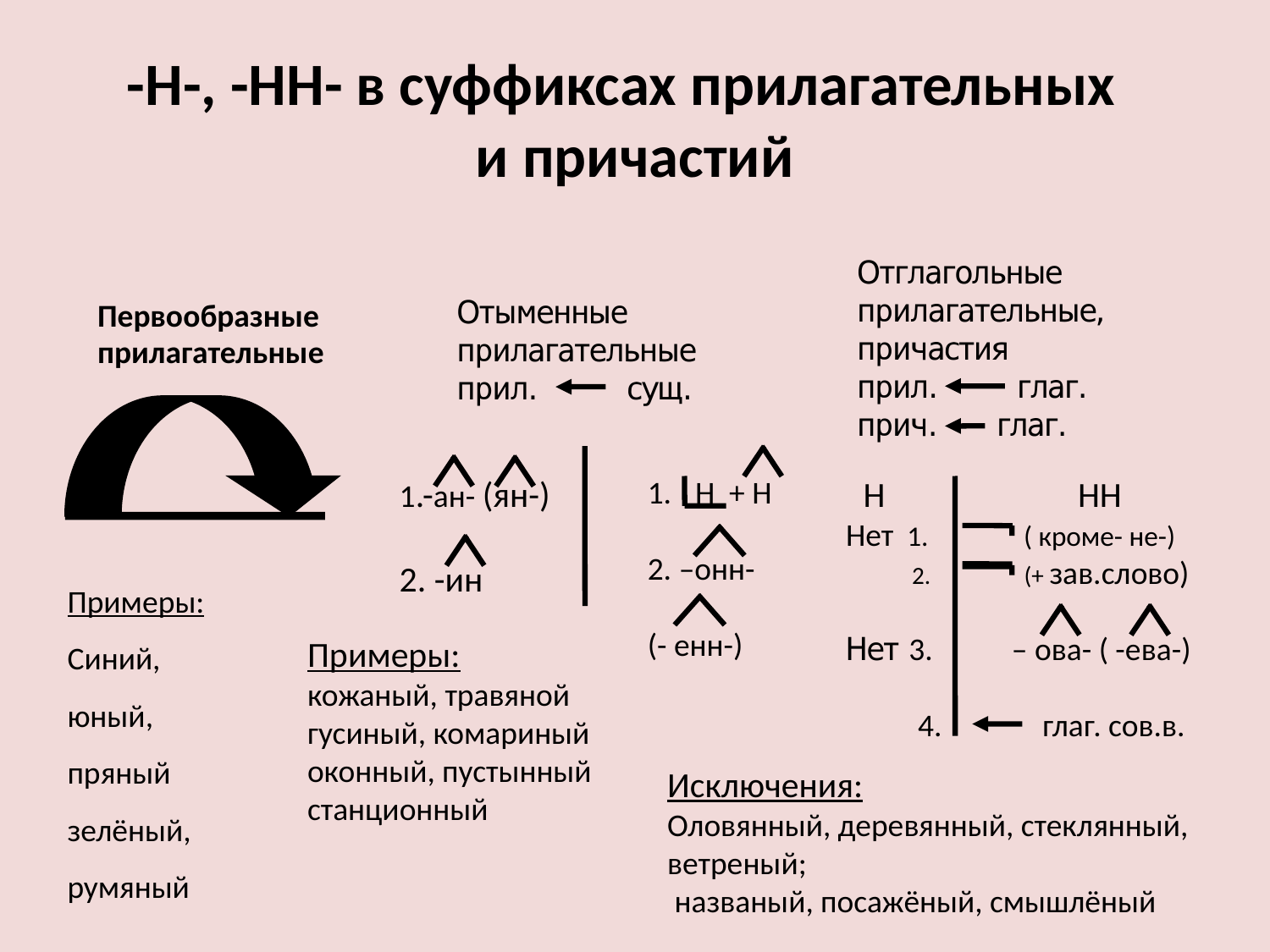

# -Н-, -НН- в суффиксах прилагательных и причастий
Отглагольные
прилагательные,
причастия
прил.        глаг.
прич.      глаг.
Отыменные
прилагательные
прил.         сущ.
Первообразные
прилагательные

1.-ан- (ян-)

2. -ин
Н  + Н

2. –онн-

(- енн-)
  Н                        НН
Нет  1.               ( кроме- не-)
            2.                 (+ зав.слово)

Нет 3.           – ова- ( -ева-)

          4.              глаг. сов.в.

Примеры:
Синий,
юный,
пряный
зелёный,
румяный

Примеры:
кожаный, травяной
гусиный, комариный
оконный, пустынный
станционный

Исключения:
Оловянный, деревянный, стеклянный, ветреный;
 названый, посажёный, смышлёный